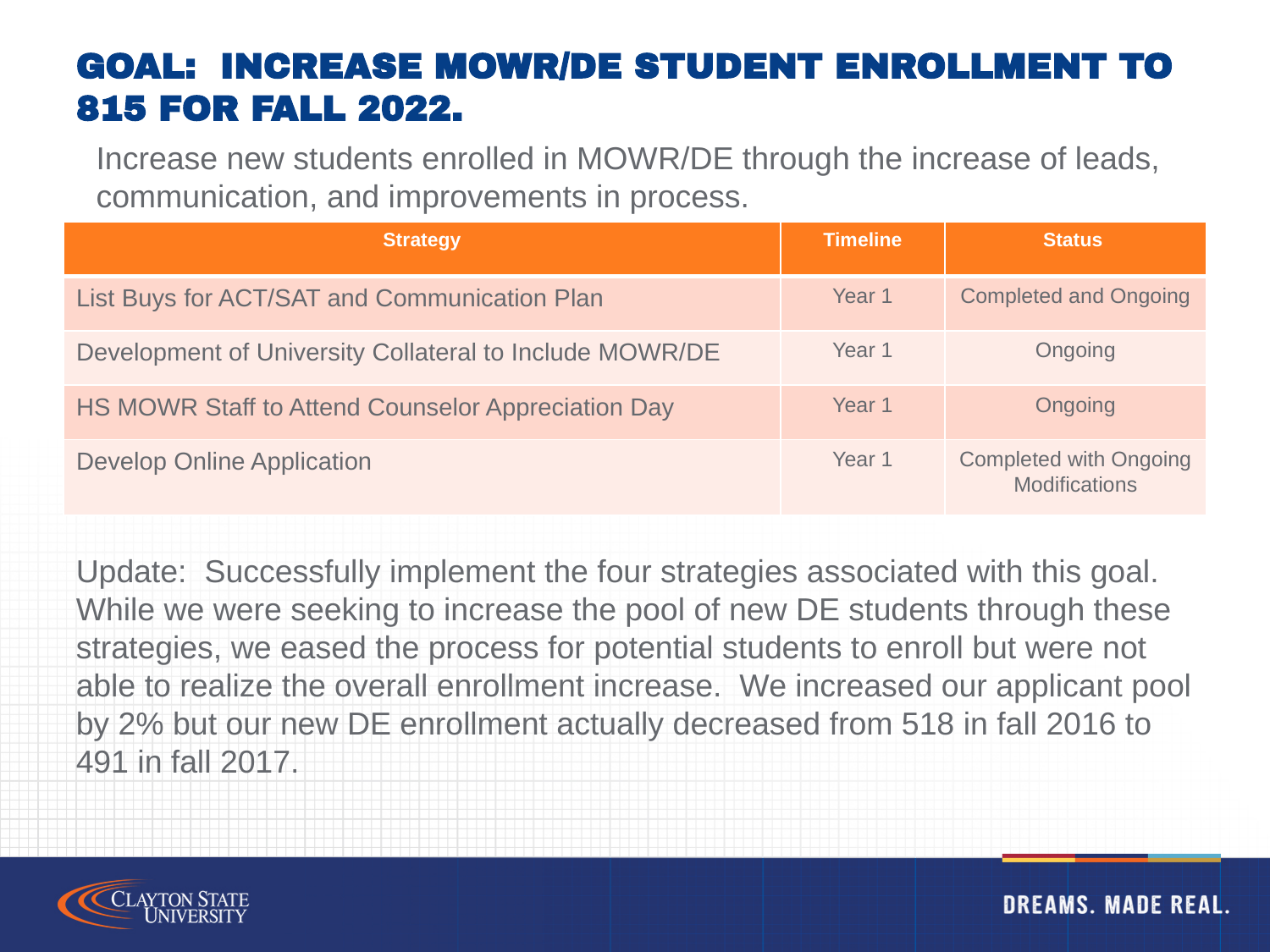

# Goal:  Increase MOWR/DE student enrollment to 815 for fall 2022.
Increase new students enrolled in MOWR/DE through the increase of leads, communication, and improvements in process.
| Strategy | Timeline | Status |
| --- | --- | --- |
| List Buys for ACT/SAT and Communication Plan | Year 1 | Completed and Ongoing |
| Development of University Collateral to Include MOWR/DE | Year 1 | Ongoing |
| HS MOWR Staff to Attend Counselor Appreciation Day | Year 1 | Ongoing |
| Develop Online Application | Year 1 | Completed with Ongoing Modifications |
Update:  Successfully implement the four strategies associated with this goal.  While we were seeking to increase the pool of new DE students through these strategies, we eased the process for potential students to enroll but were not able to realize the overall enrollment increase.  We increased our applicant pool by 2% but our new DE enrollment actually decreased from 518 in fall 2016 to 491 in fall 2017.